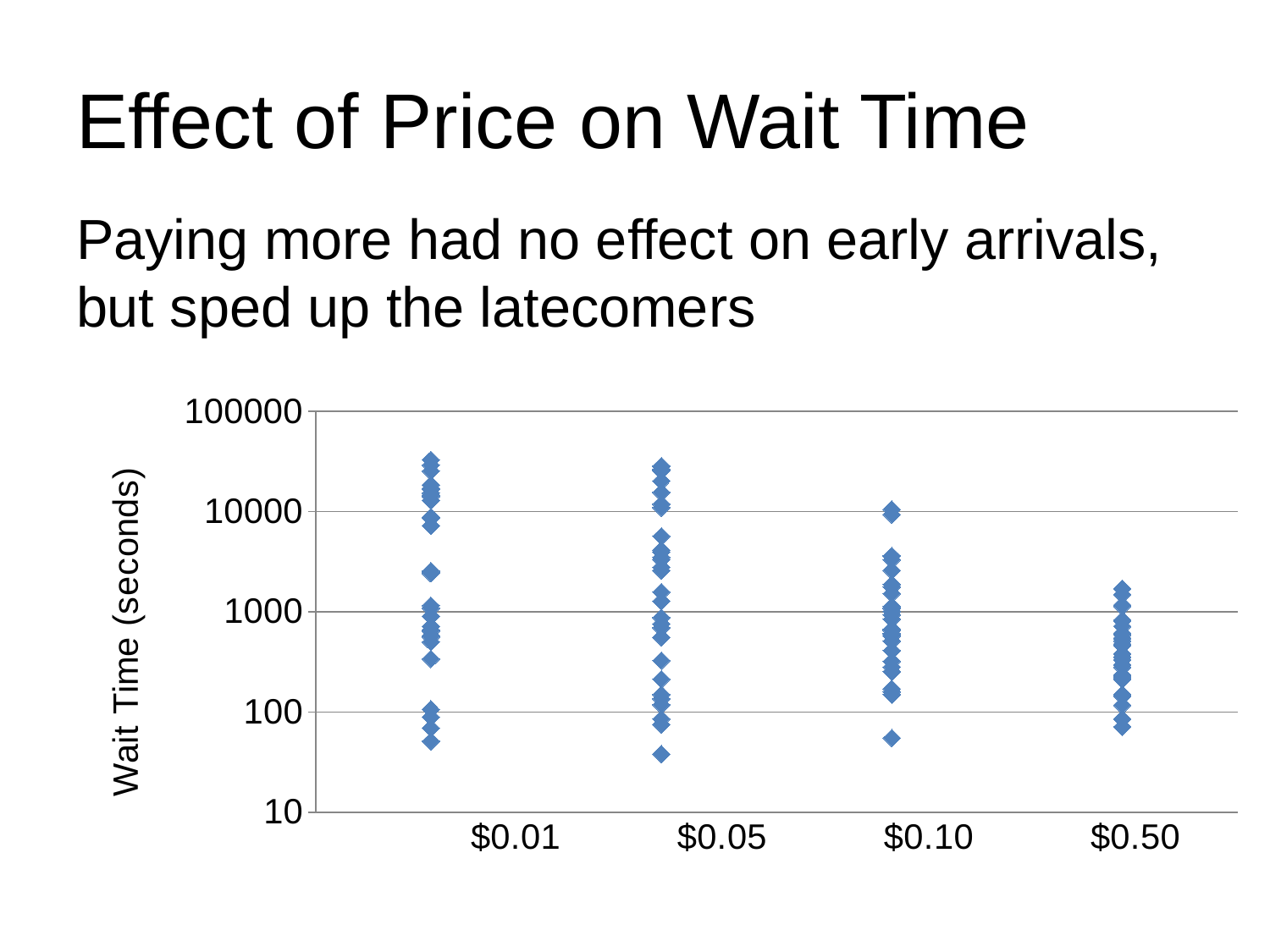

# Effect of Price on Wait Time
Paying more had no effect on early arrivals,
but sped up the latecomers

### Chart

| Category |  |
|---|---|